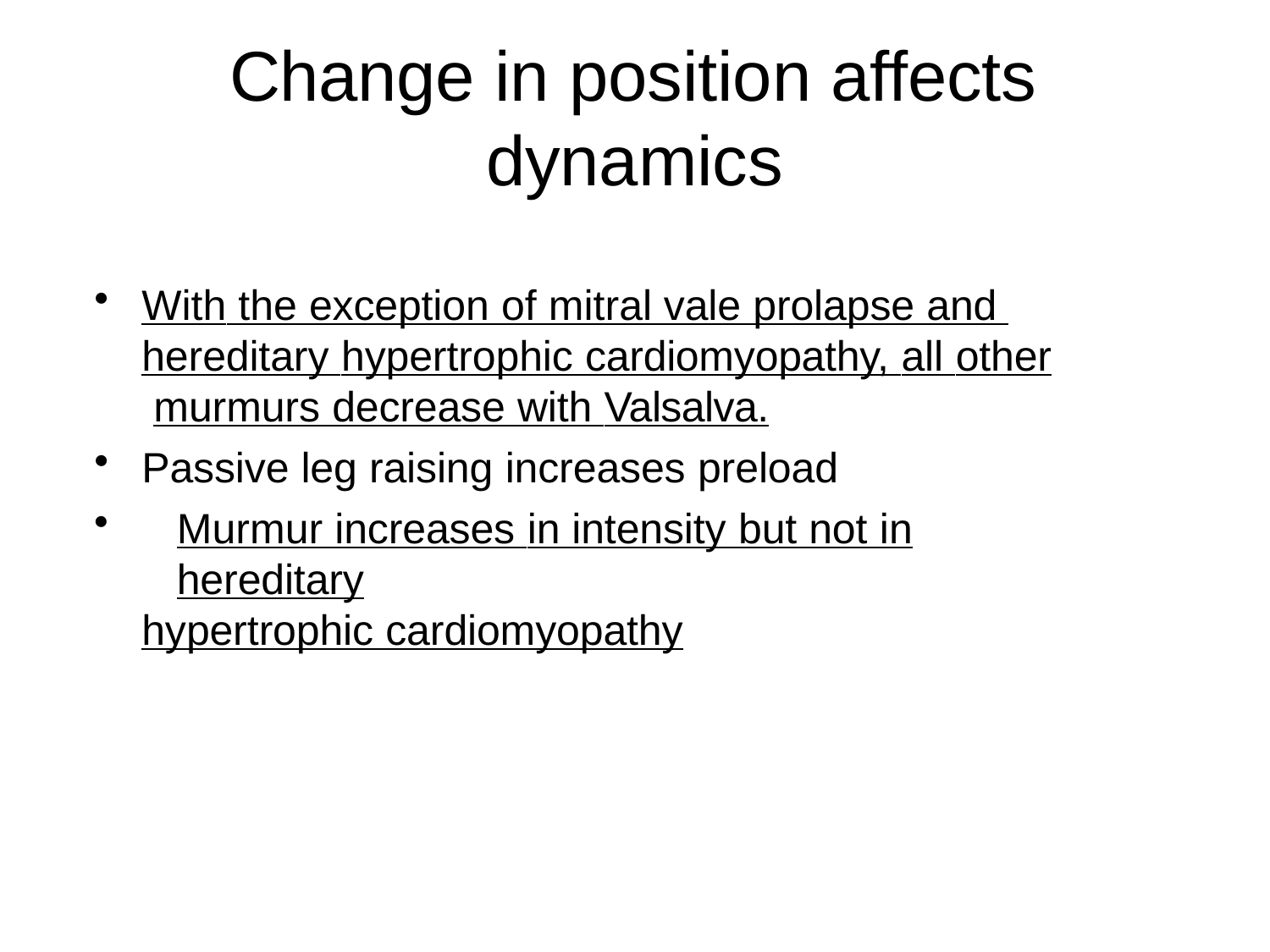

# Change in position affects  dynamics
With the exception of mitral vale prolapse and  hereditary hypertrophic cardiomyopathy, all other  murmurs decrease with Valsalva.
Passive leg raising increases preload
Murmur increases in intensity but not in hereditary
hypertrophic cardiomyopathy